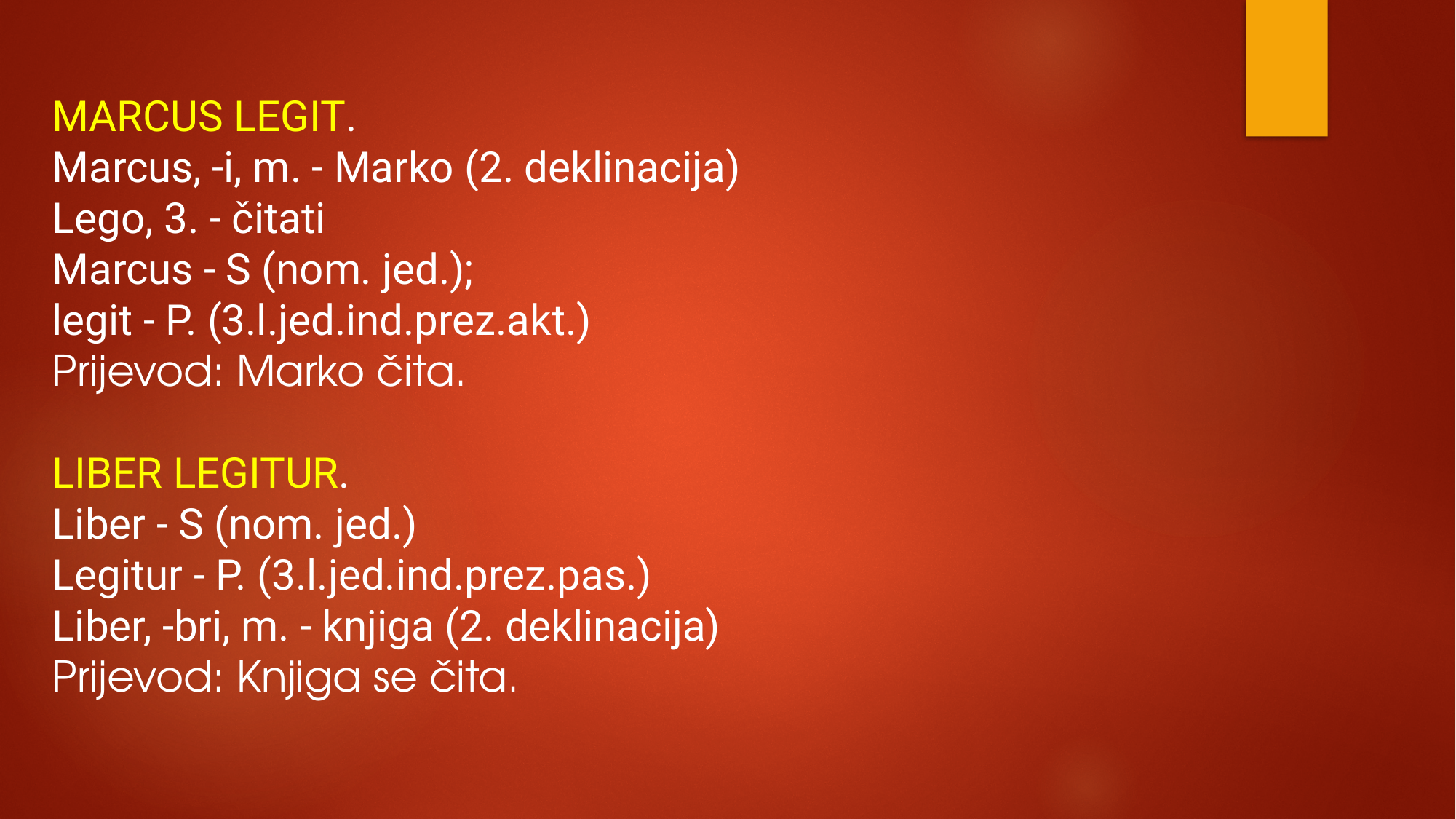

MARCUS LEGIT.
Marcus, -i, m. - Marko (2. deklinacija)
Lego, 3. - čitati
Marcus - S (nom. jed.);
legit - P. (3.l.jed.ind.prez.akt.)
Prijevod: Marko čita.
LIBER LEGITUR.
Liber - S (nom. jed.)
Legitur - P. (3.l.jed.ind.prez.pas.)
Liber, -bri, m. - knjiga (2. deklinacija)
Prijevod: Knjiga se čita.